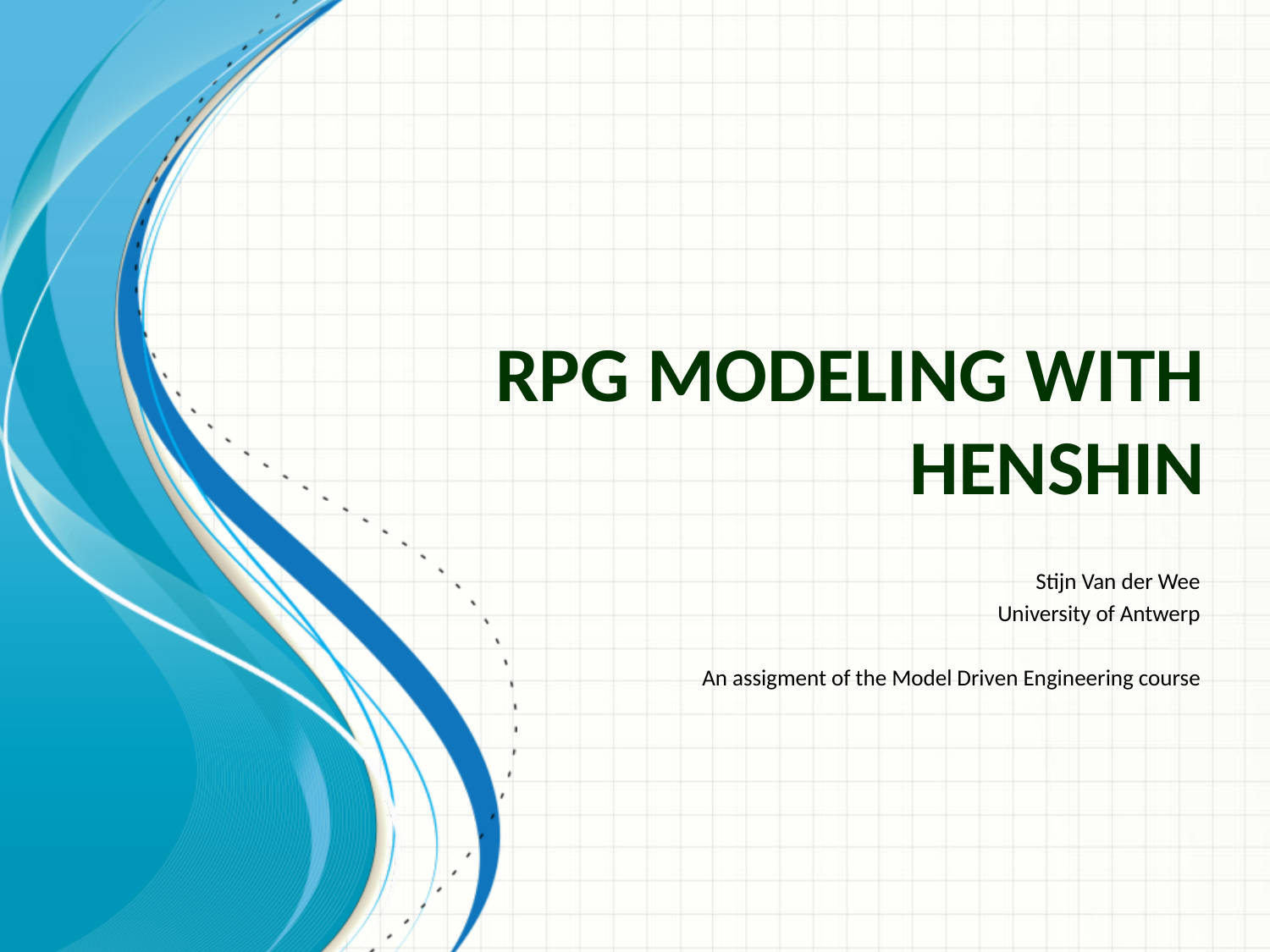

# RPG modeling with Henshin
Stijn Van der Wee
University of Antwerp

An assigment of the Model Driven Engineering course